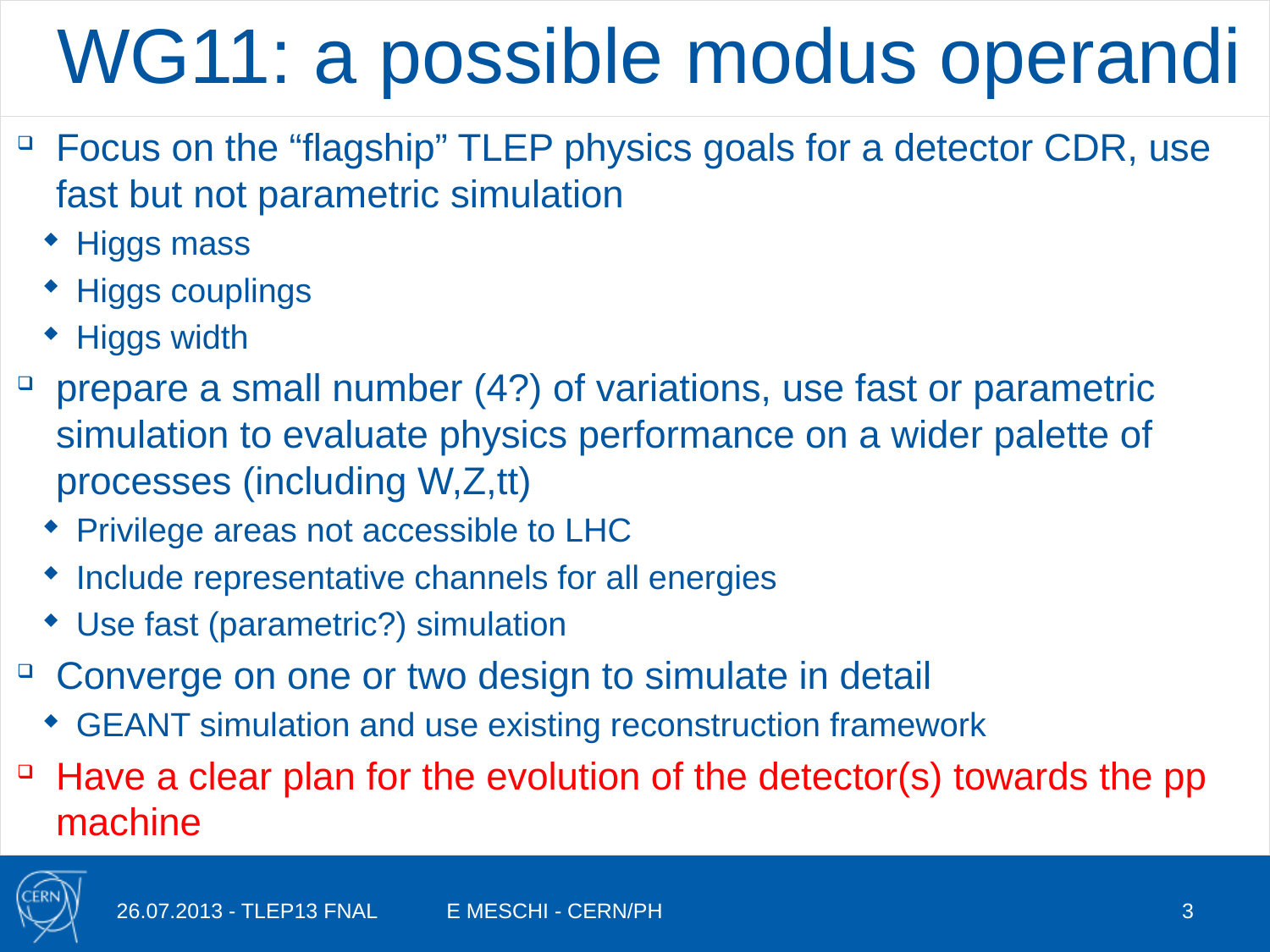

# WG11: a possible modus operandi
Focus on the “flagship” TLEP physics goals for a detector CDR, use fast but not parametric simulation
Higgs mass
Higgs couplings
Higgs width
prepare a small number (4?) of variations, use fast or parametric simulation to evaluate physics performance on a wider palette of processes (including W,Z,tt)
Privilege areas not accessible to LHC
Include representative channels for all energies
Use fast (parametric?) simulation
Converge on one or two design to simulate in detail
GEANT simulation and use existing reconstruction framework
Have a clear plan for the evolution of the detector(s) towards the pp machine

26.07.2013 - TLEP13 FNAL
E MESCHI - CERN/PH
3